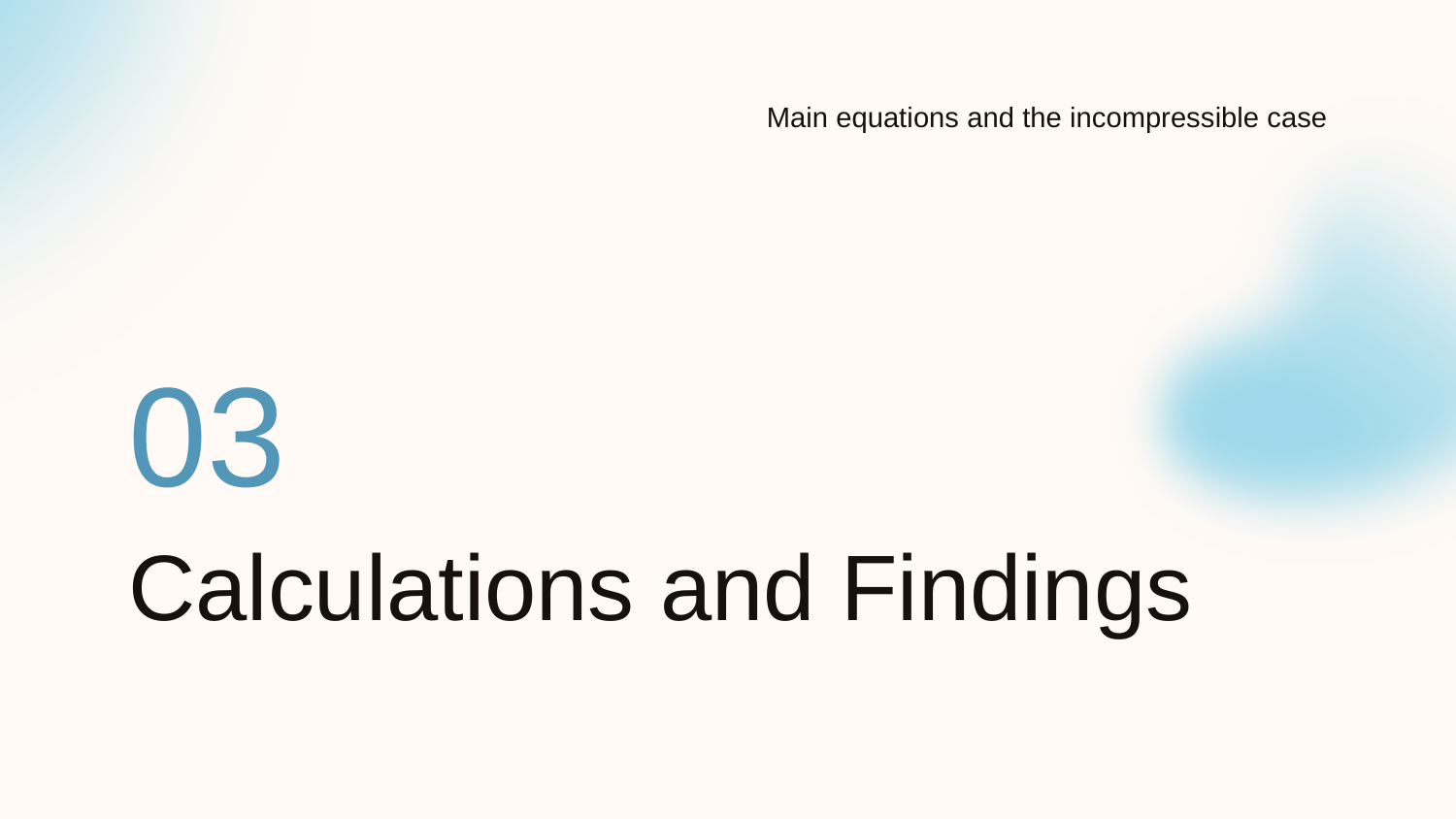

Main equations and the incompressible case
03
# Calculations and Findings